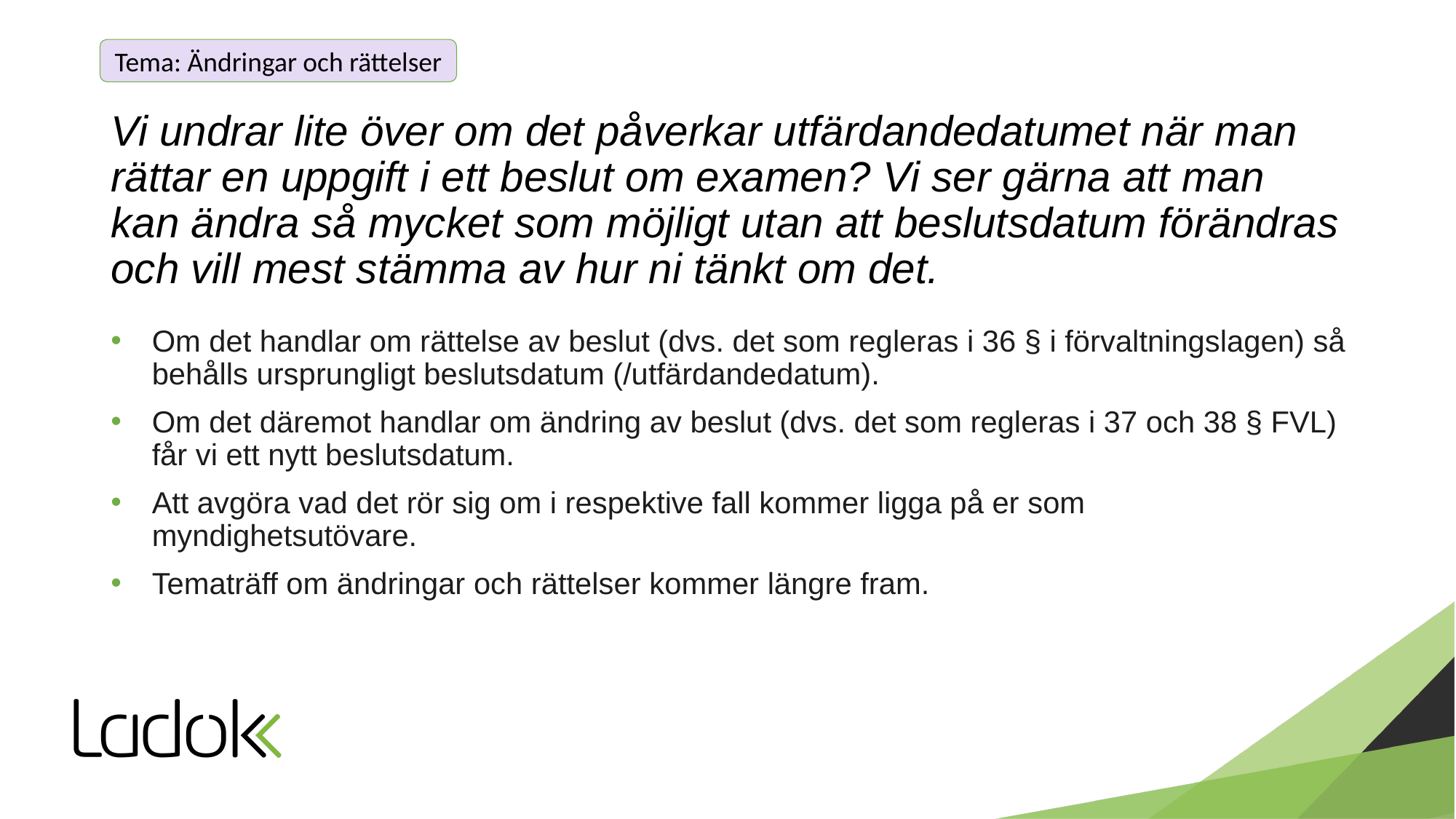

Tema: Ändringar och rättelser
# Vi undrar lite över om det påverkar utfärdandedatumet när man rättar en uppgift i ett beslut om examen? Vi ser gärna att man kan ändra så mycket som möjligt utan att beslutsdatum förändras och vill mest stämma av hur ni tänkt om det.
Om det handlar om rättelse av beslut (dvs. det som regleras i 36 § i förvaltningslagen) så behålls ursprungligt beslutsdatum (/utfärdandedatum).
Om det däremot handlar om ändring av beslut (dvs. det som regleras i 37 och 38 § FVL) får vi ett nytt beslutsdatum.
Att avgöra vad det rör sig om i respektive fall kommer ligga på er som myndighetsutövare.
Tematräff om ändringar och rättelser kommer längre fram.